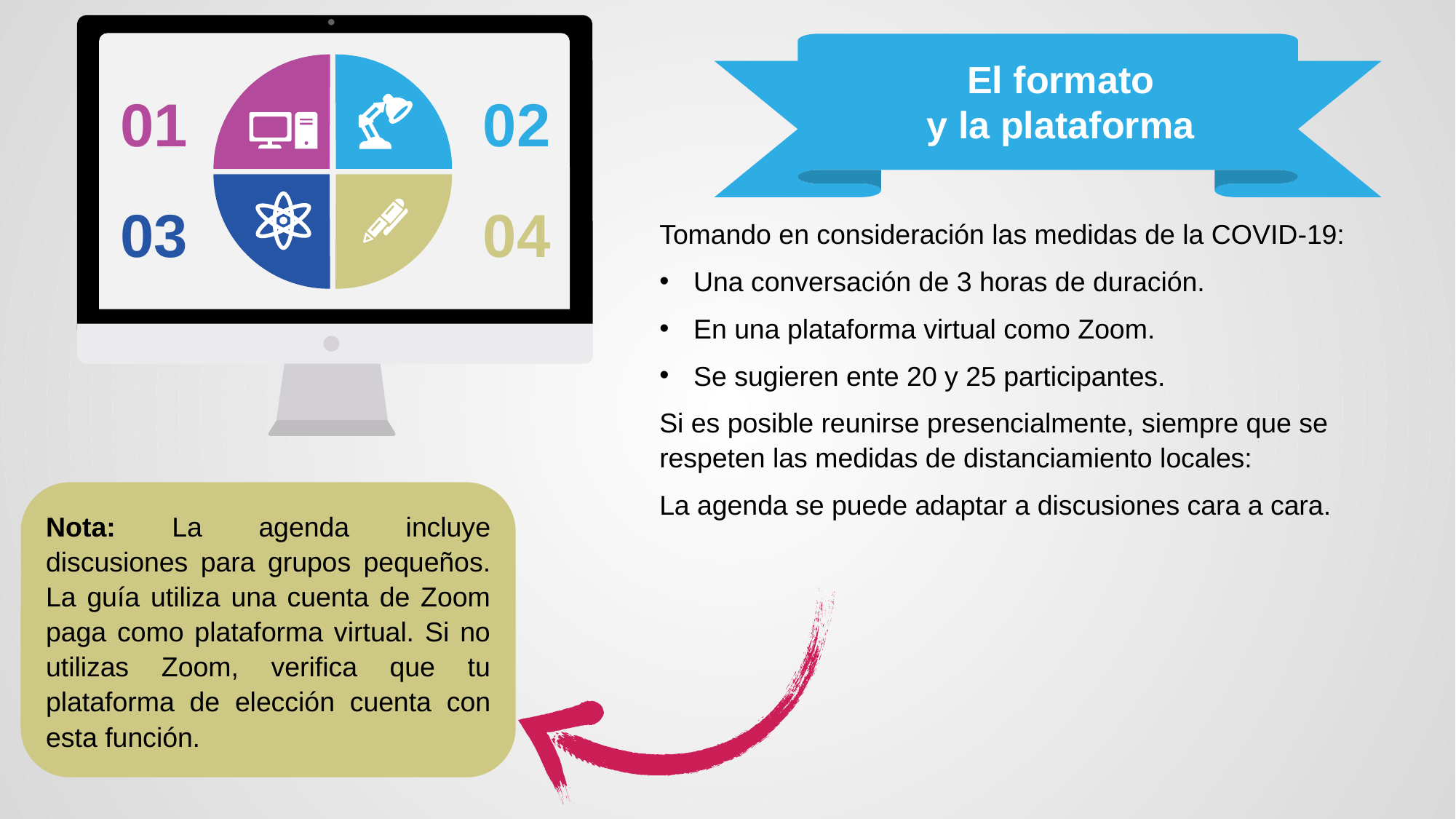

El formato
y la plataforma

01
02

03

04

Tomando en consideración las medidas de la COVID-19:
Una conversación de 3 horas de duración.
En una plataforma virtual como Zoom.
Se sugieren ente 20 y 25 participantes.
Si es posible reunirse presencialmente, siempre que se respeten las medidas de distanciamiento locales:
La agenda se puede adaptar a discusiones cara a cara.

Nota: La agenda incluye discusiones para grupos pequeños. La guía utiliza una cuenta de Zoom paga como plataforma virtual. Si no utilizas Zoom, verifica que tu plataforma de elección cuenta con esta función.